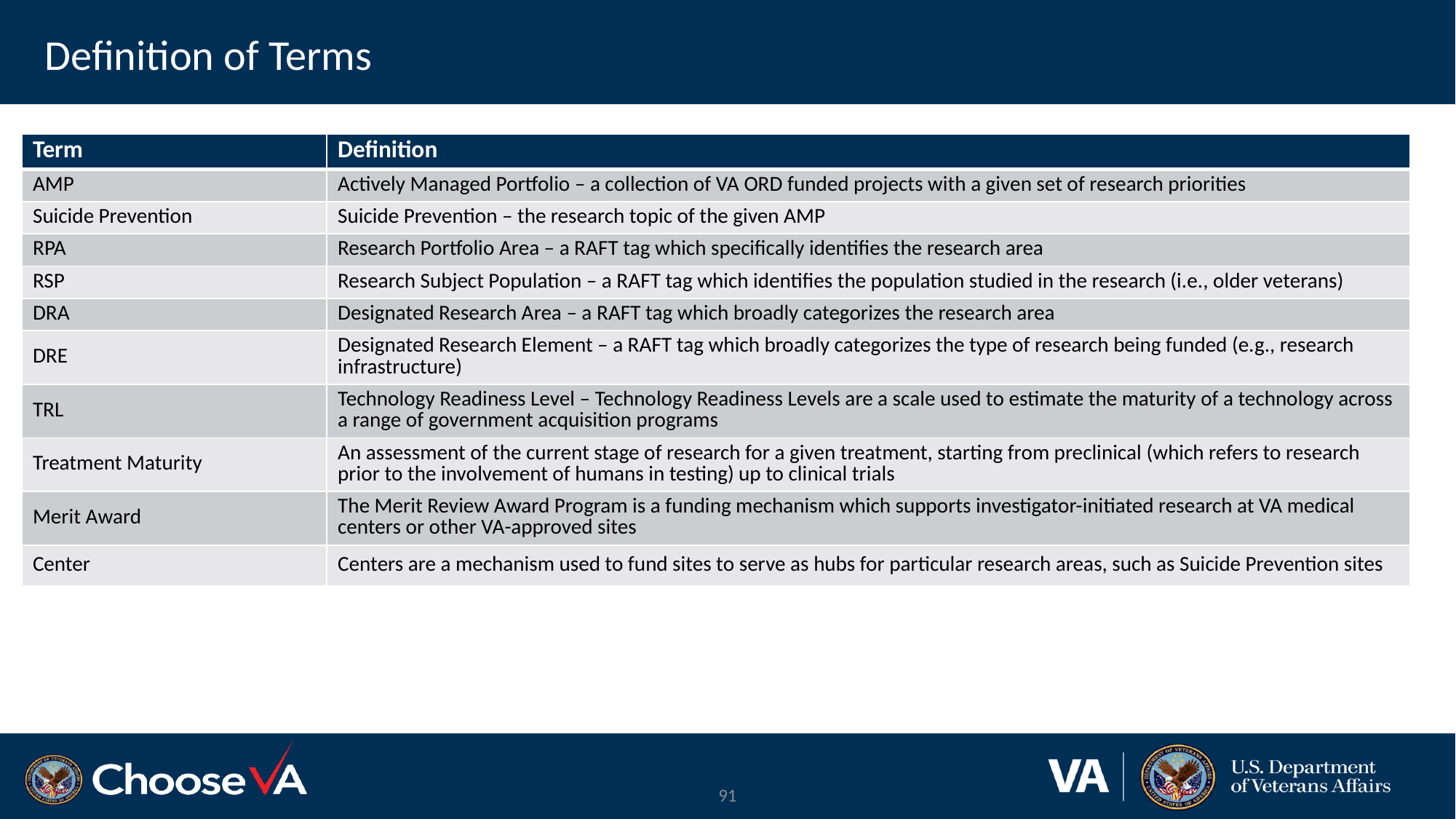

# Definition of Terms
| Term | Definition |
| --- | --- |
| AMP | Actively Managed Portfolio – a collection of VA ORD funded projects with a given set of research priorities |
| Suicide Prevention | Suicide Prevention – the research topic of the given AMP |
| RPA | Research Portfolio Area – a RAFT tag which specifically identifies the research area |
| RSP | Research Subject Population – a RAFT tag which identifies the population studied in the research (i.e., older veterans) |
| DRA | Designated Research Area – a RAFT tag which broadly categorizes the research area |
| DRE | Designated Research Element – a RAFT tag which broadly categorizes the type of research being funded (e.g., research infrastructure) |
| TRL | Technology Readiness Level – Technology Readiness Levels are a scale used to estimate the maturity of a technology across a range of government acquisition programs |
| Treatment Maturity | An assessment of the current stage of research for a given treatment, starting from preclinical (which refers to research prior to the involvement of humans in testing) up to clinical trials |
| Merit Award | The Merit Review Award Program is a funding mechanism which supports investigator-initiated research at VA medical centers or other VA-approved sites |
| Center | Centers are a mechanism used to fund sites to serve as hubs for particular research areas, such as Suicide Prevention sites |
91